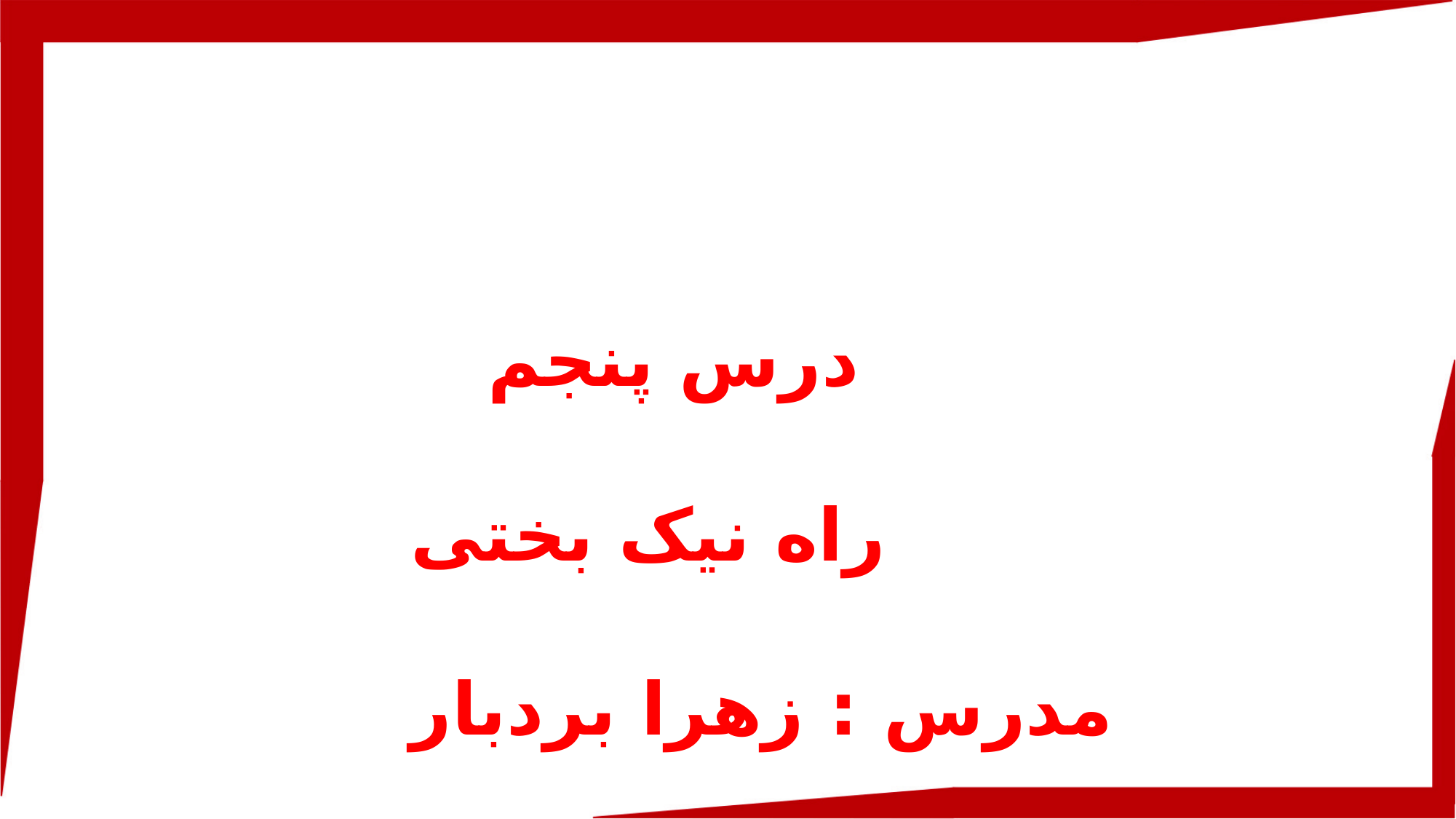

درس پنجم
        راه نیک بختی
مدرس : زهرا بردبار